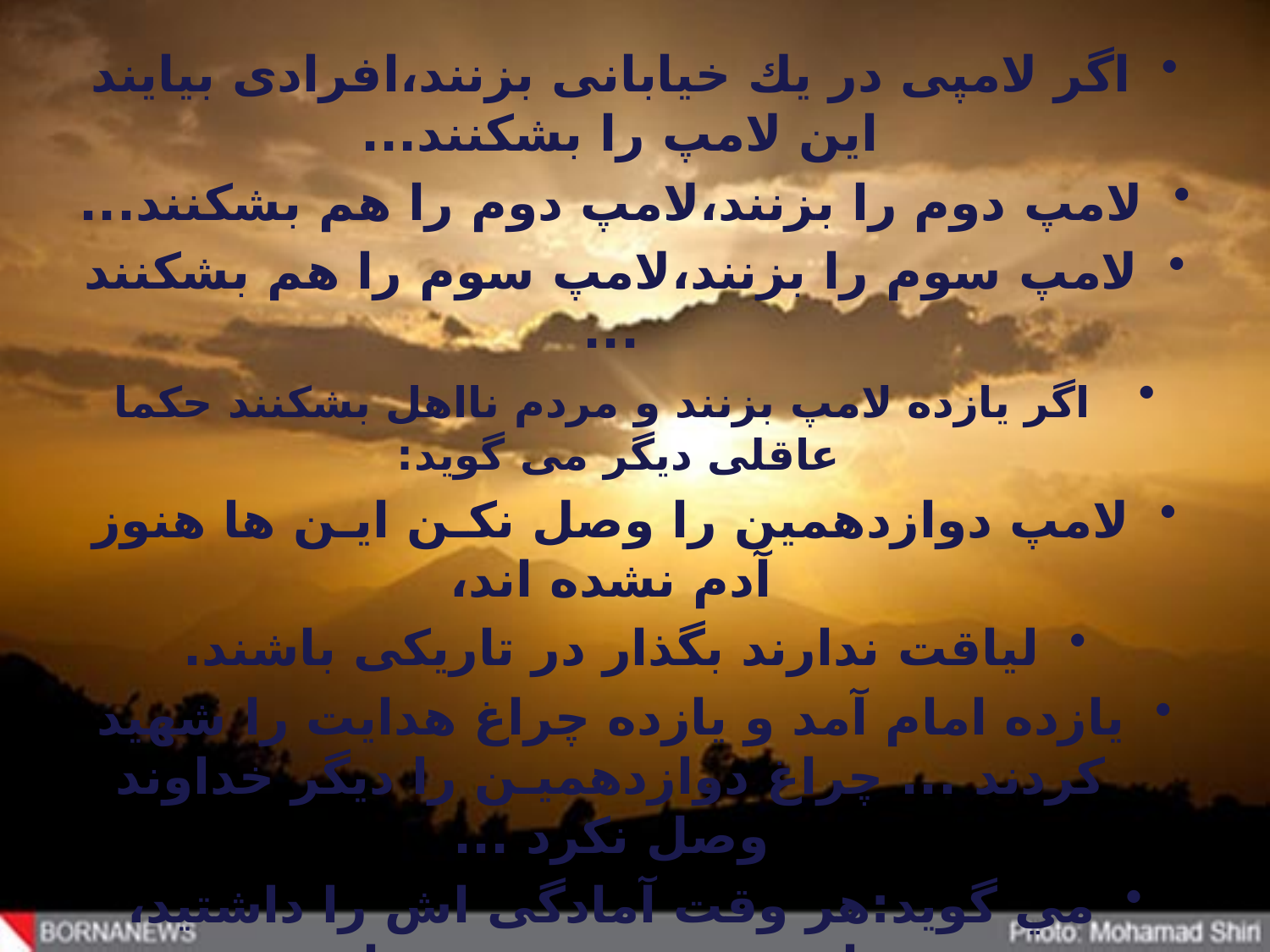

اگر لامپی در یك خیابانی بزنند،افرادی بیایند این لامپ را بشکنند...
لامپ دوم را بزنند،لامپ دوم را هم بشکنند...
لامپ سوم را بزنند،لامپ سوم را هم بشکنند ...
 اگر یازده لامپ بزنند و مردم نااهل بشکنند حکما عاقلی دیگر می گوید:
لامپ دوازدهمین را وصل نکـن ایـن ها هنوز آدم نشده اند،
لیاقت ندارند بگذار در تاریکی باشند.
یازده امام آمد و یازده چراغ هدایت را شهید کردند ... چراغ دوازدهمیـن را دیگر خداوند وصل نکرد ...
مي گوید:هر وقت آمادگی اش را داشتید، شما هنوز متمدن نشده اید .